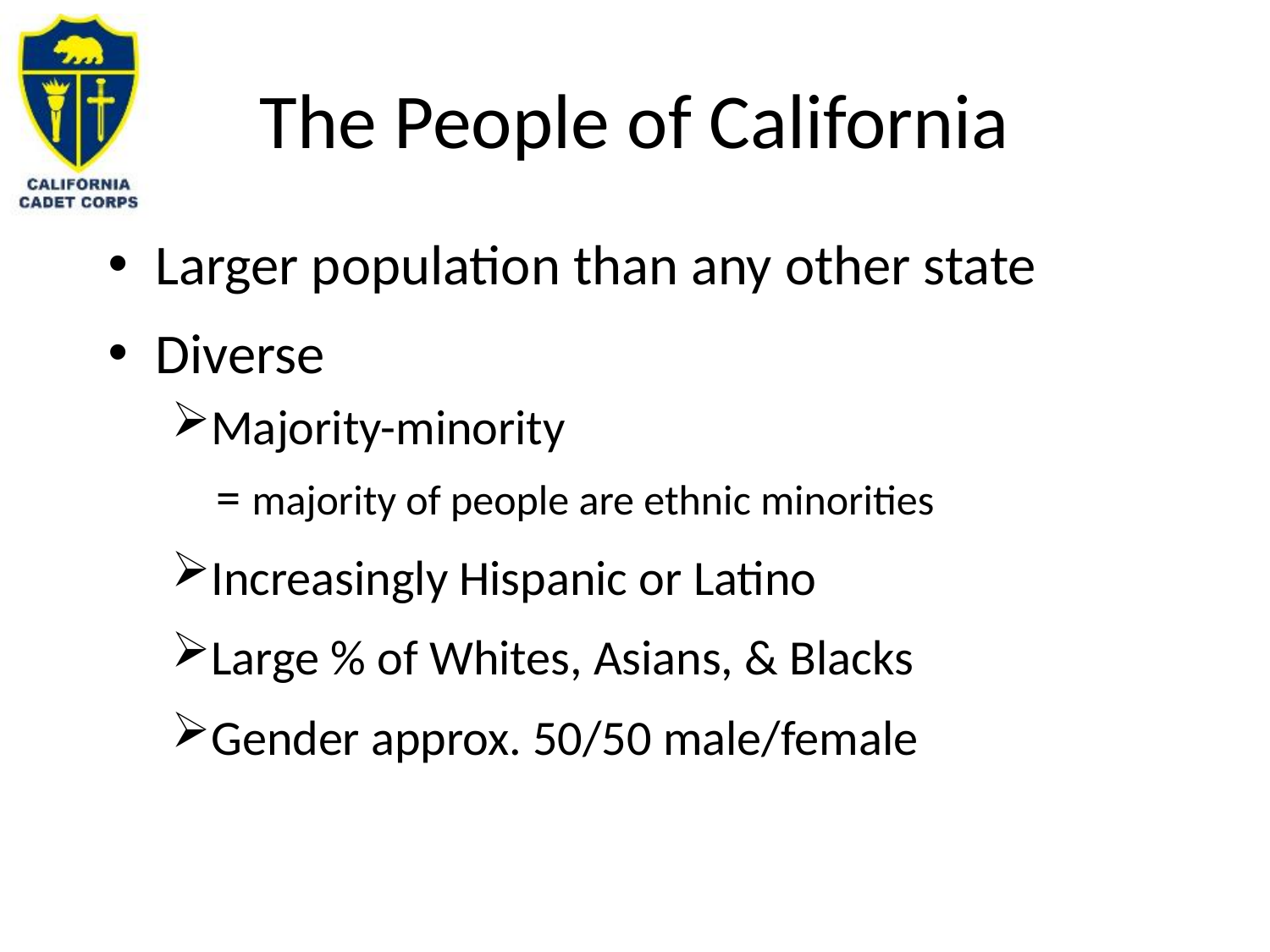

# The People of California
Larger population than any other state
Diverse
Majority-minority
    = majority of people are ethnic minorities
Increasingly Hispanic or Latino
Large % of Whites, Asians, & Blacks
Gender approx. 50/50 male/female